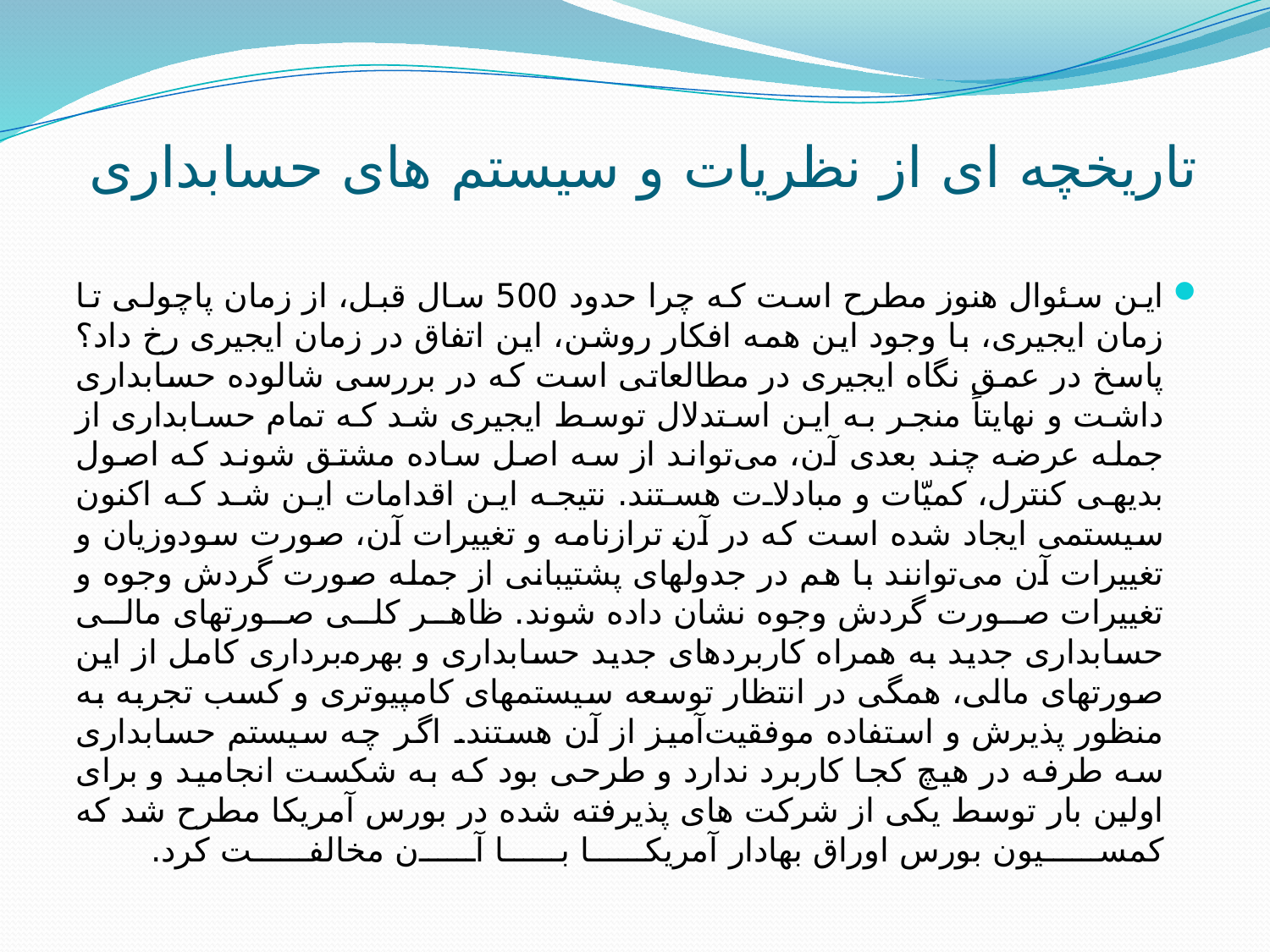

# تاریخچه ای از نظریات و سیستم های حسابداری
این سئوال هنوز مطرح است که چرا حدود 500 سال قبل، از زمان پاچولی تا زمان ایجیری، با وجود این همه افکار روشن، این اتفاق در زمان ایجیری رخ داد؟ پاسخ در عمق نگاه ایجیری در مطالعاتی است که در بررسی شالوده حسابداری داشت و نهایتاً منجر به این استدلا‌ل توسط ایجیری شد که تمام حسابداری از جمله عرضه چند بعدی آن، می‌تواند از سه اصل ساده مشتق شوند که اصول بدیهی کنترل، کمیّات و مبادلا‌ت هستند. نتیجه این اقدامات این شد که اکنون سیستمی ایجاد شده است که در آن ترازنامه و تغییرات آن، صورت سودوزیان و تغییرات آن می‌توانند با هم در جدولهای پشتیبانی از جمله صورت گردش وجوه و تغییرات صورت گردش وجوه نشان داده شوند. ظاهر کلی صورتهای مالی حسابداری جدید به همراه کاربردهای جدید حسابداری و بهره‌برداری کامل از این صورتهای مالی، همگی در انتظار توسعه سیستمهای کامپیوتری و کسب تجربه به منظور پذیرش و استفاده موفقیت‌آمیز از آن هستند. اگر چه سيستم حسابداری سه طرفه در هيچ کجا کاربرد ندارد و طرحی بود که به شکست انجاميد و برای اولين بار توسط يکی از شرکت های پذيرفته شده در بورس آمريکا مطرح شد که کمسيون بورس اوراق بهادار آمريکا با آن مخالفت کرد.